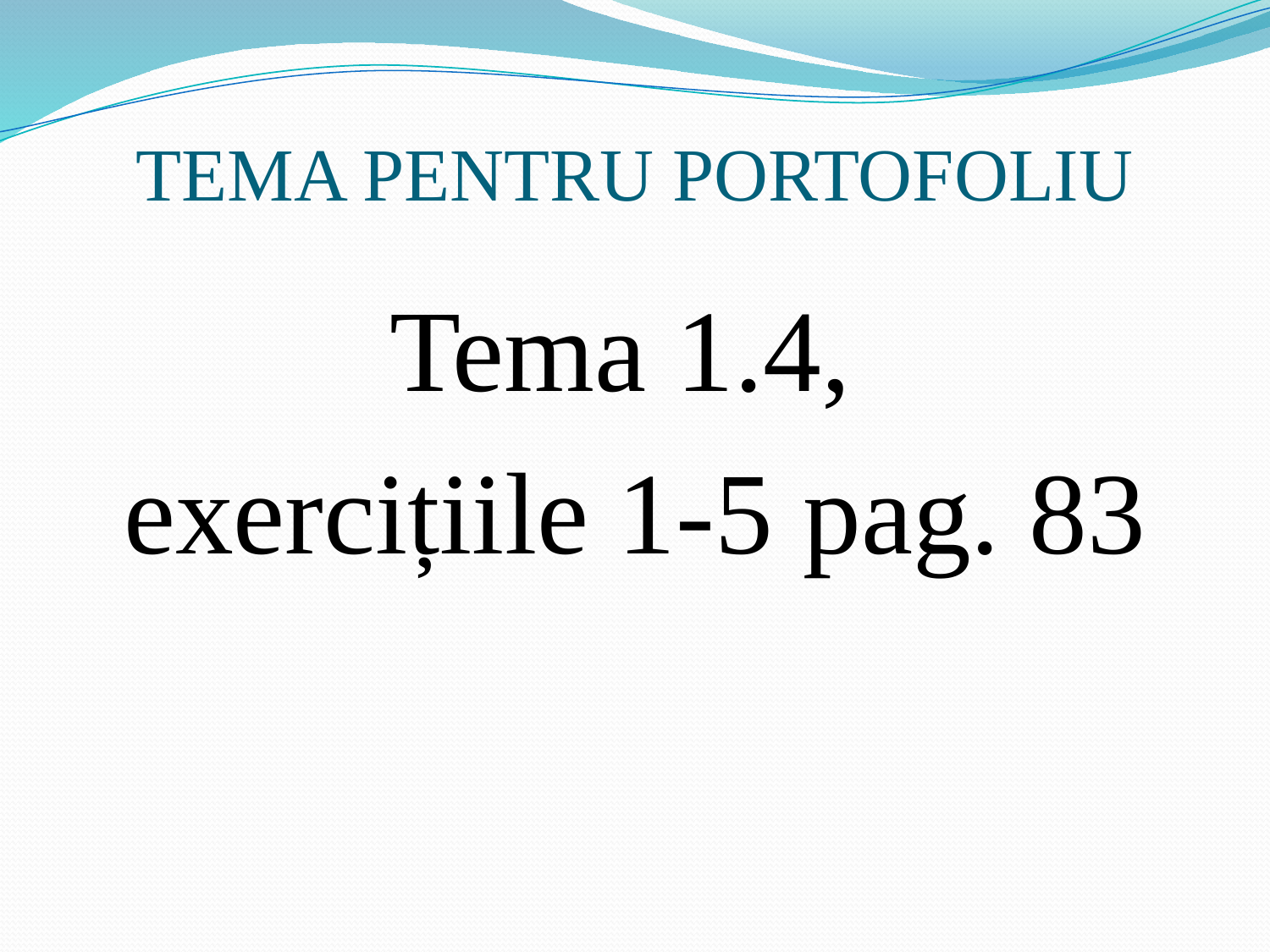

# TEMA PENTRU PORTOFOLIU
Tema 1.4,
exercițiile 1-5 pag. 83